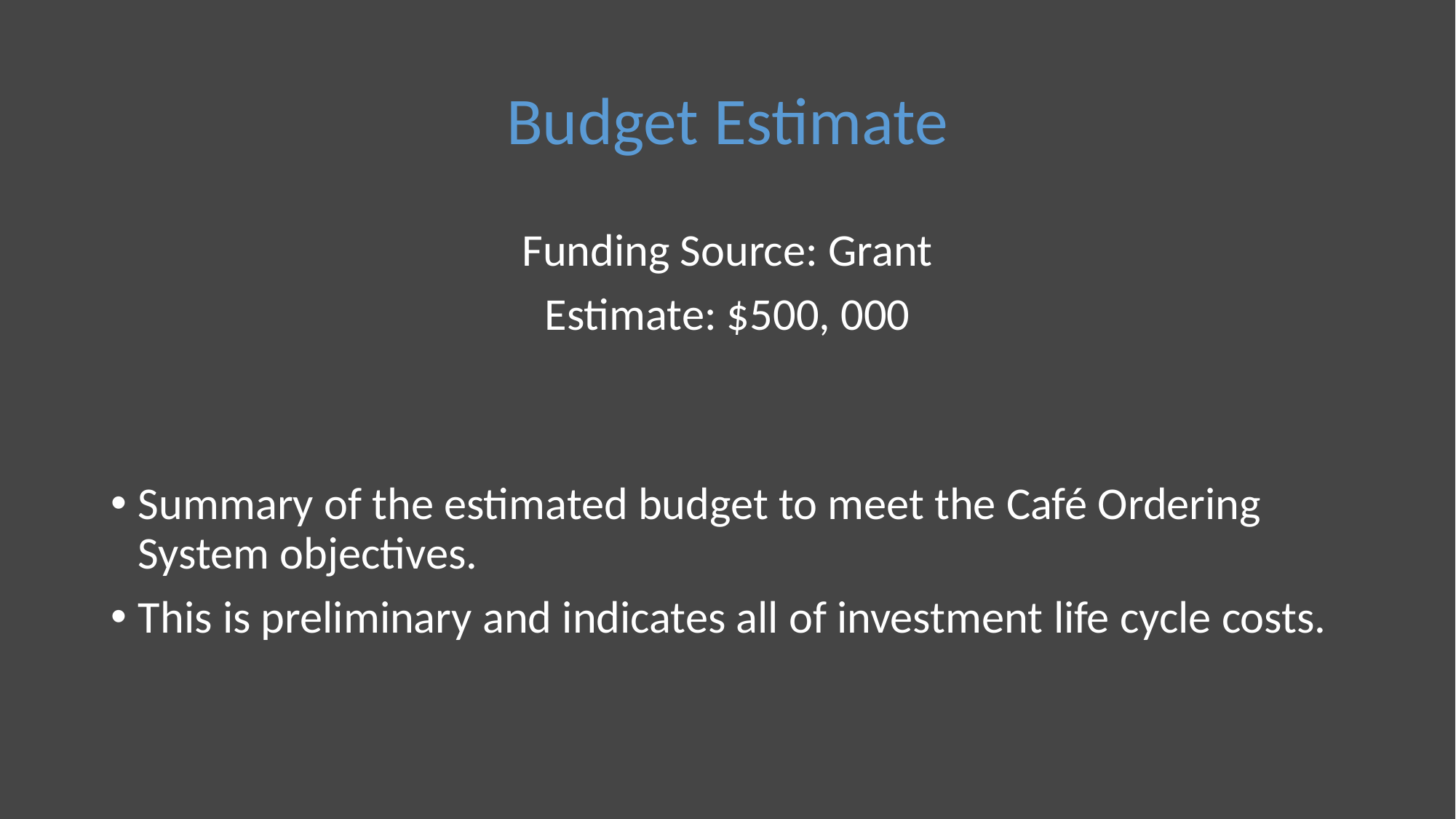

# Budget Estimate
Funding Source: Grant
Estimate: $500, 000

Summary of the estimated budget to meet the Café Ordering System objectives.
This is preliminary and indicates all of investment life cycle costs.